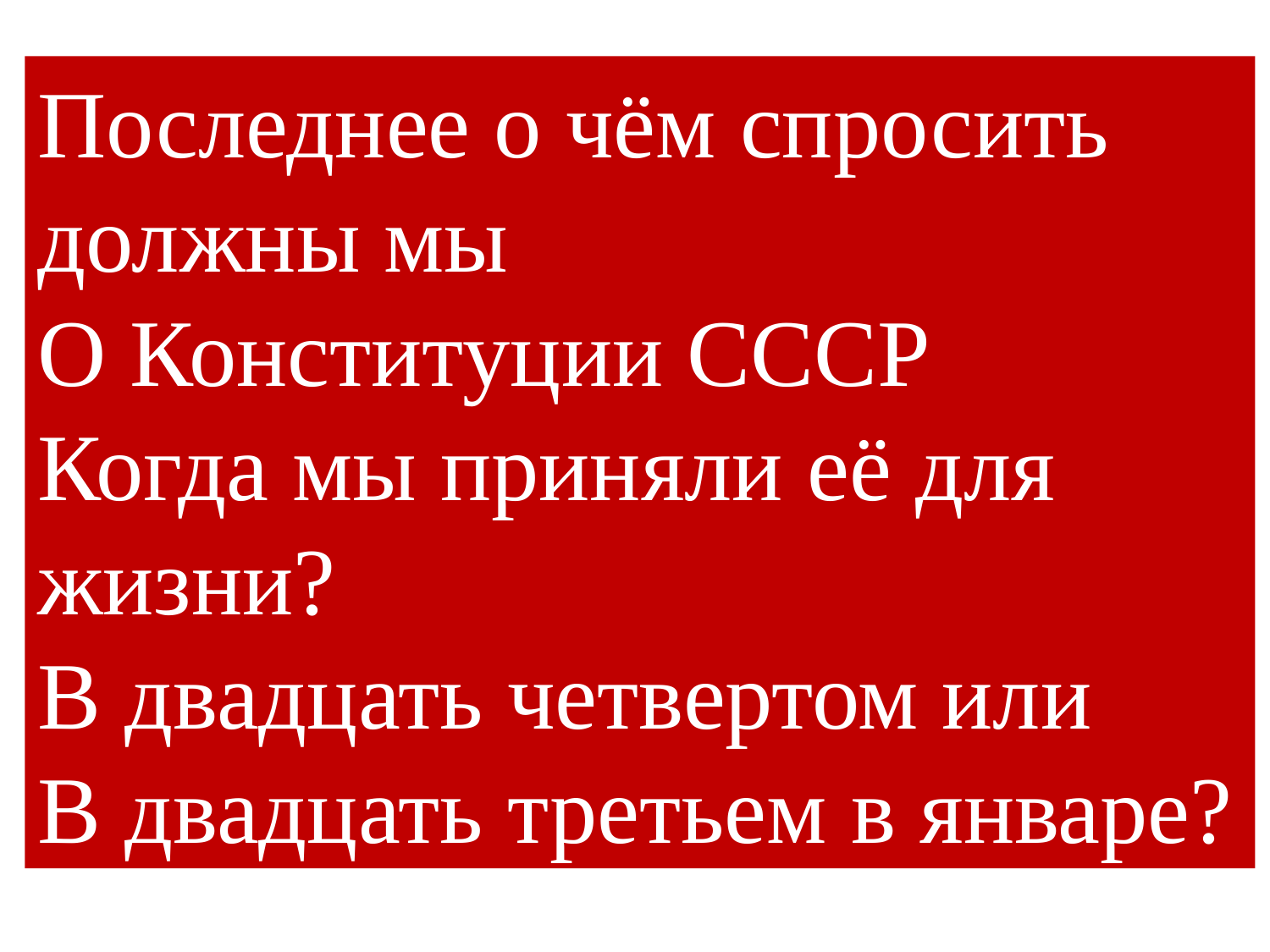

Последнее о чём спросить должны мы
О Конституции СССР
Когда мы приняли её для жизни?
В двадцать четвертом или
В двадцать третьем в январе?